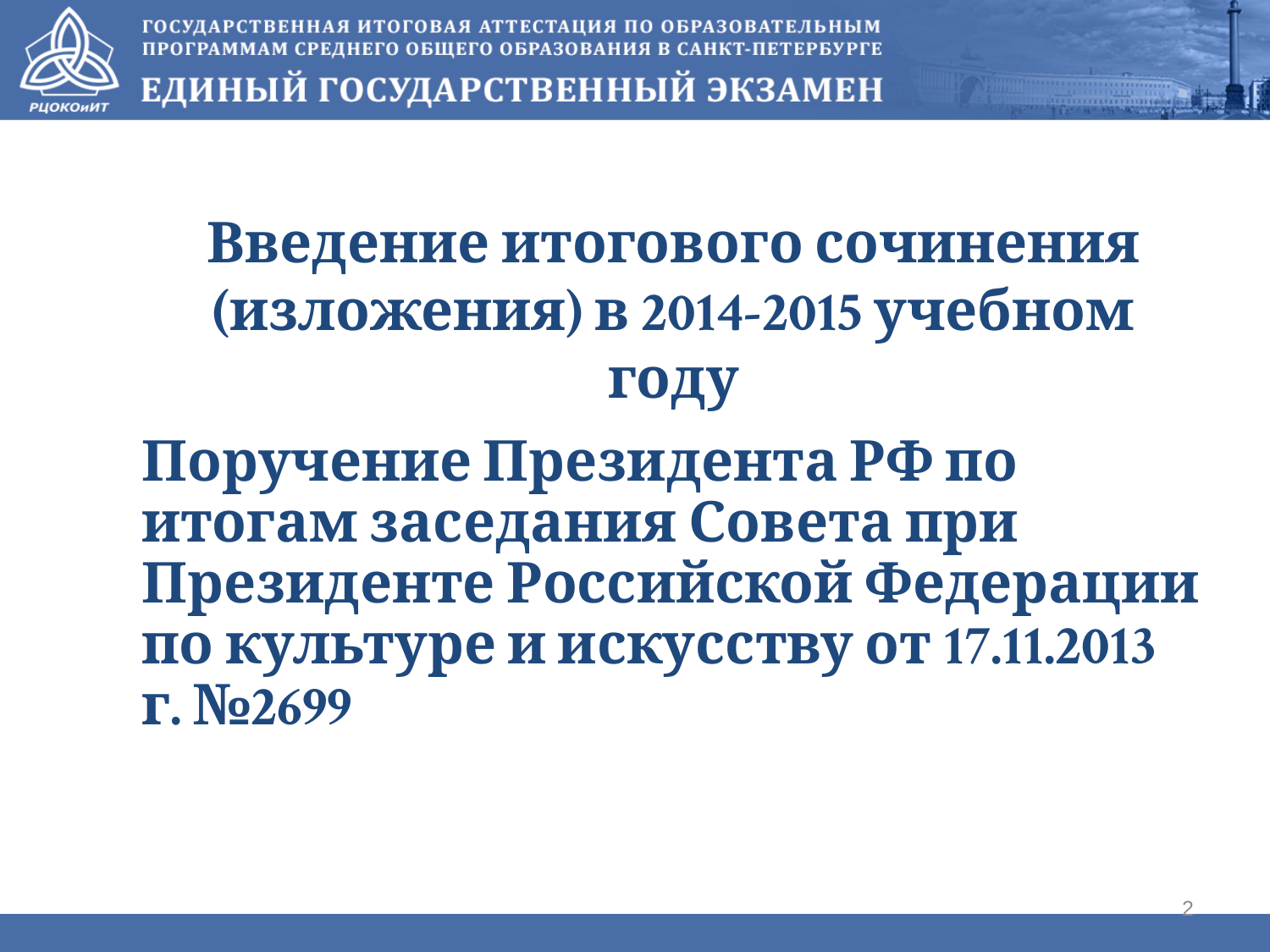

Введение итогового сочинения (изложения) в 2014-2015 учебном году
Поручение Президента РФ по итогам заседания Совета при Президенте Российской Федерации по культуре и искусству от 17.11.2013 г. №2699

2